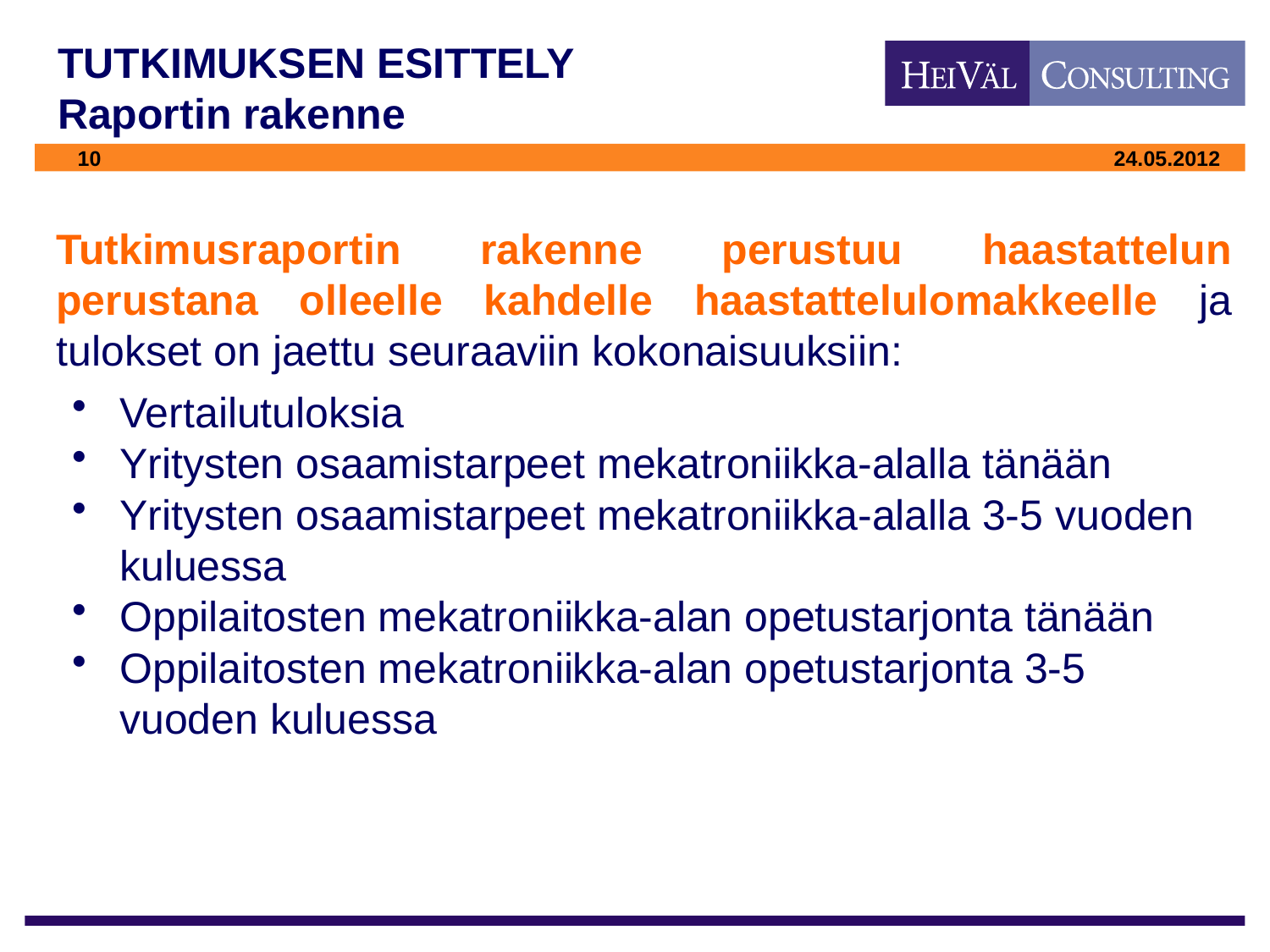

# TUTKIMUKSEN ESITTELY Raportin rakenne
Tutkimusraportin rakenne perustuu haastattelun perustana olleelle kahdelle haastattelulomakkeelle ja tulokset on jaettu seuraaviin kokonaisuuksiin:
Vertailutuloksia
Yritysten osaamistarpeet mekatroniikka-alalla tänään
Yritysten osaamistarpeet mekatroniikka-alalla 3-5 vuoden kuluessa
Oppilaitosten mekatroniikka-alan opetustarjonta tänään
Oppilaitosten mekatroniikka-alan opetustarjonta 3-5 vuoden kuluessa